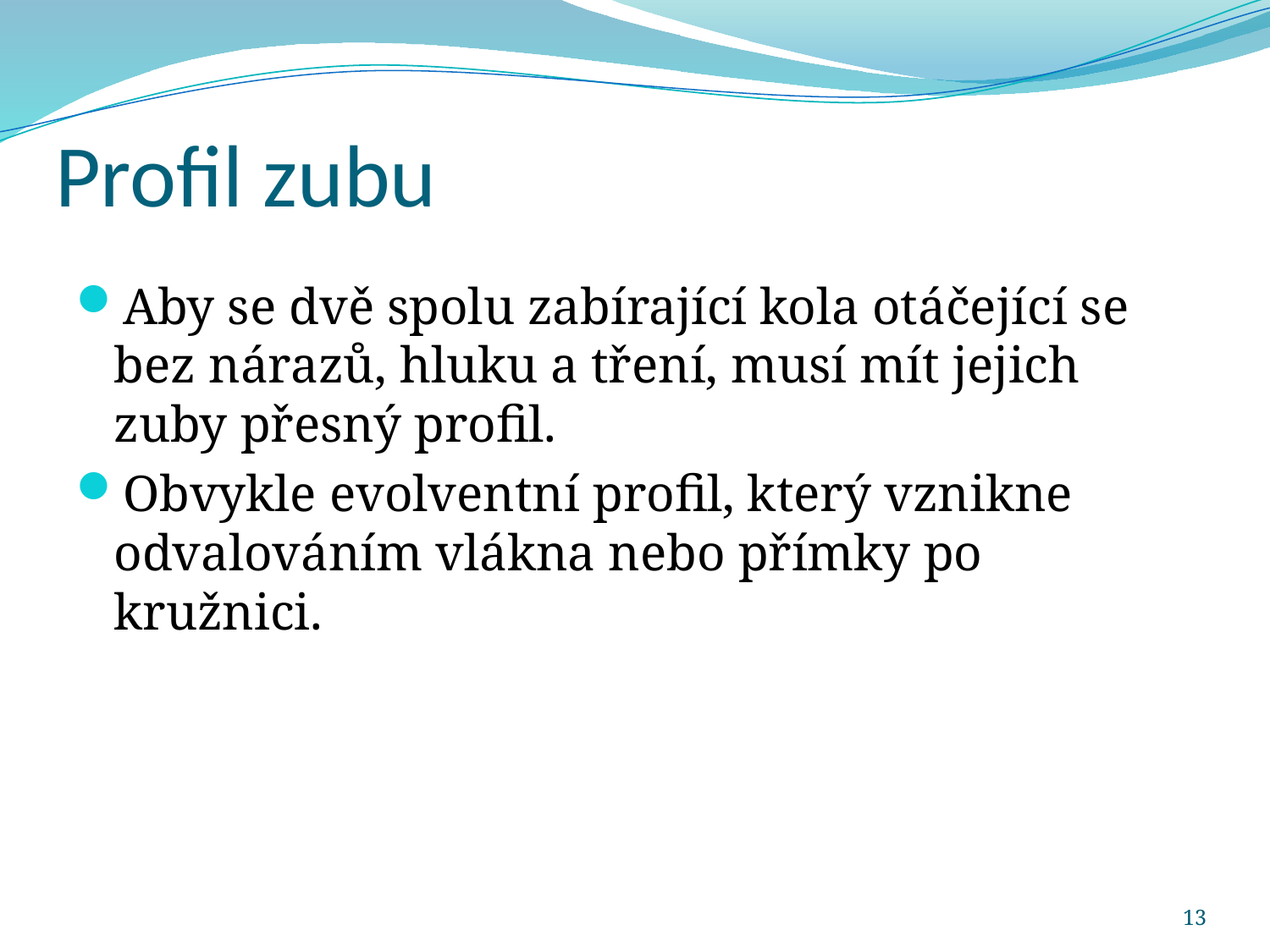

# Profil zubu
Aby se dvě spolu zabírající kola otáčející se bez nárazů, hluku a tření, musí mít jejich zuby přesný profil.
Obvykle evolventní profil, který vznikne odvalováním vlákna nebo přímky po kružnici.
13